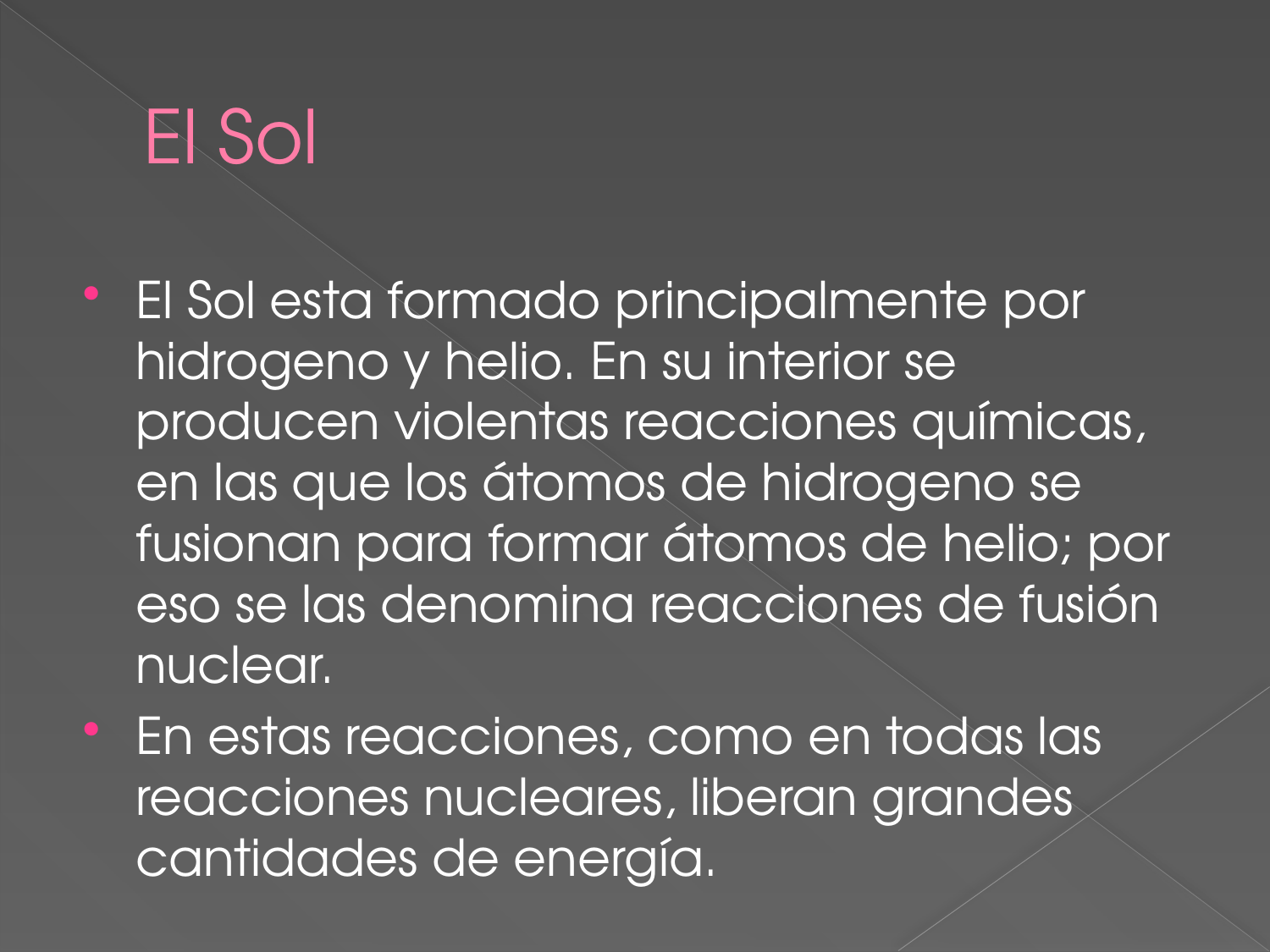

# El Sol
El Sol esta formado principalmente por hidrogeno y helio. En su interior se producen violentas reacciones químicas, en las que los átomos de hidrogeno se fusionan para formar átomos de helio; por eso se las denomina reacciones de fusión nuclear.
En estas reacciones, como en todas las reacciones nucleares, liberan grandes cantidades de energía.